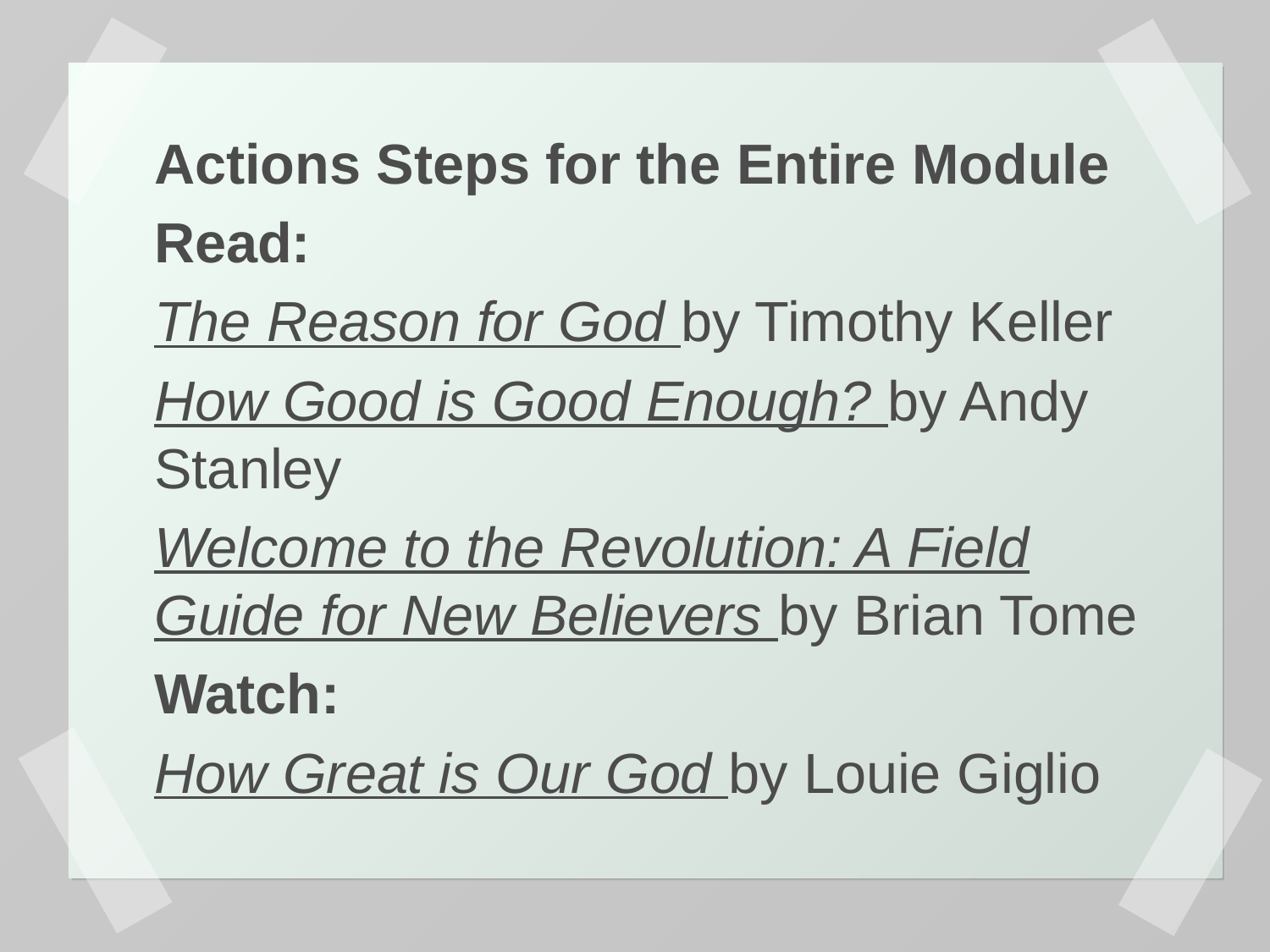

Actions Steps for the Entire Module
Read:
The Reason for God by Timothy Keller
How Good is Good Enough? by Andy Stanley
Welcome to the Revolution: A Field Guide for New Believers by Brian Tome
Watch:
How Great is Our God by Louie Giglio